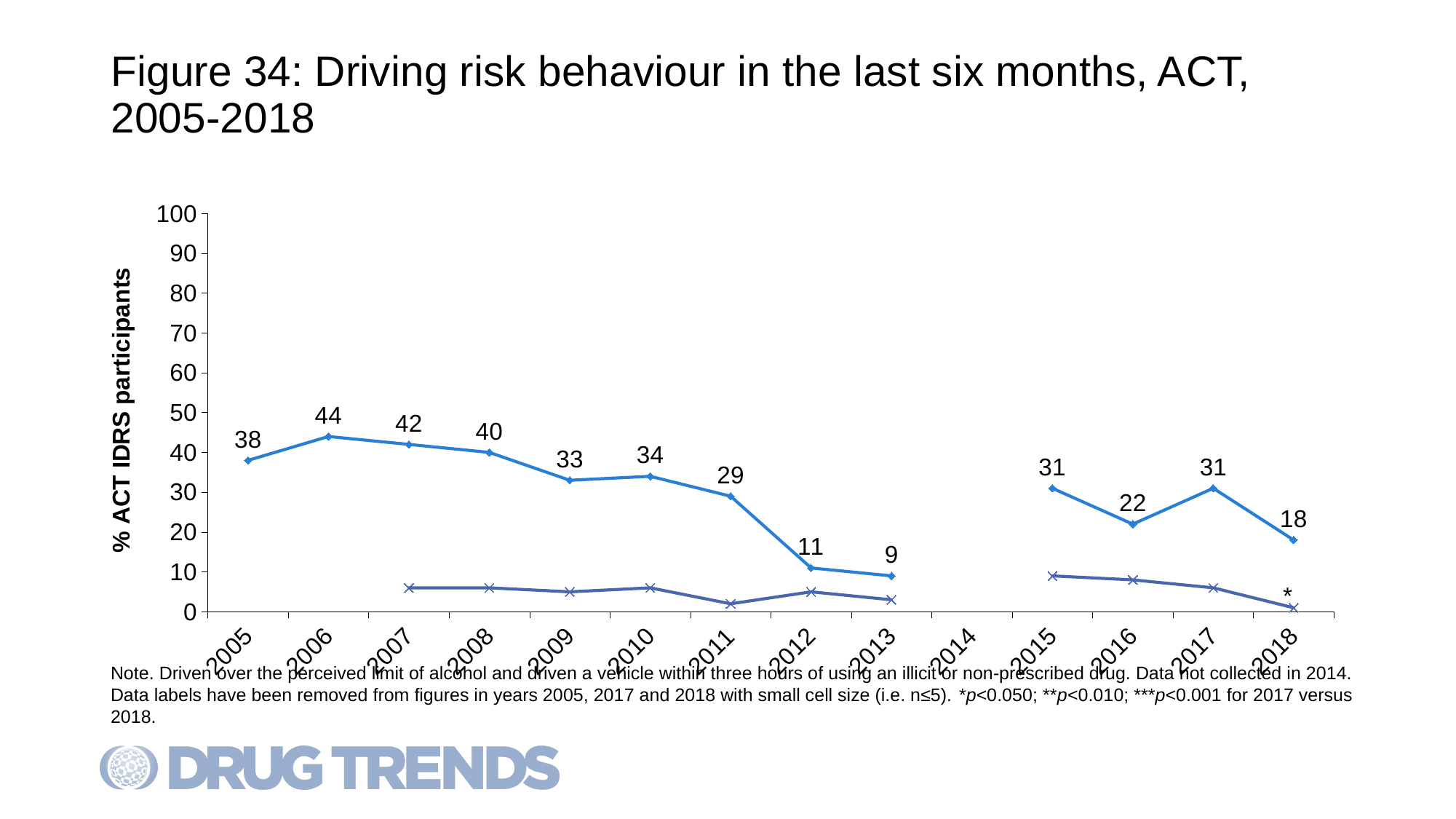

# Figure 34: Driving risk behaviour in the last six months, ACT, 2005-2018

[unsupported chart]

Note. Driven over the perceived limit of alcohol and driven a vehicle within three hours of using an illicit or non-prescribed drug. Data not collected in 2014. Data labels have been removed from figures in years 2005, 2017 and 2018 with small cell size (i.e. n≤5). *p<0.050; **p<0.010; ***p<0.001 for 2017 versus 2018.